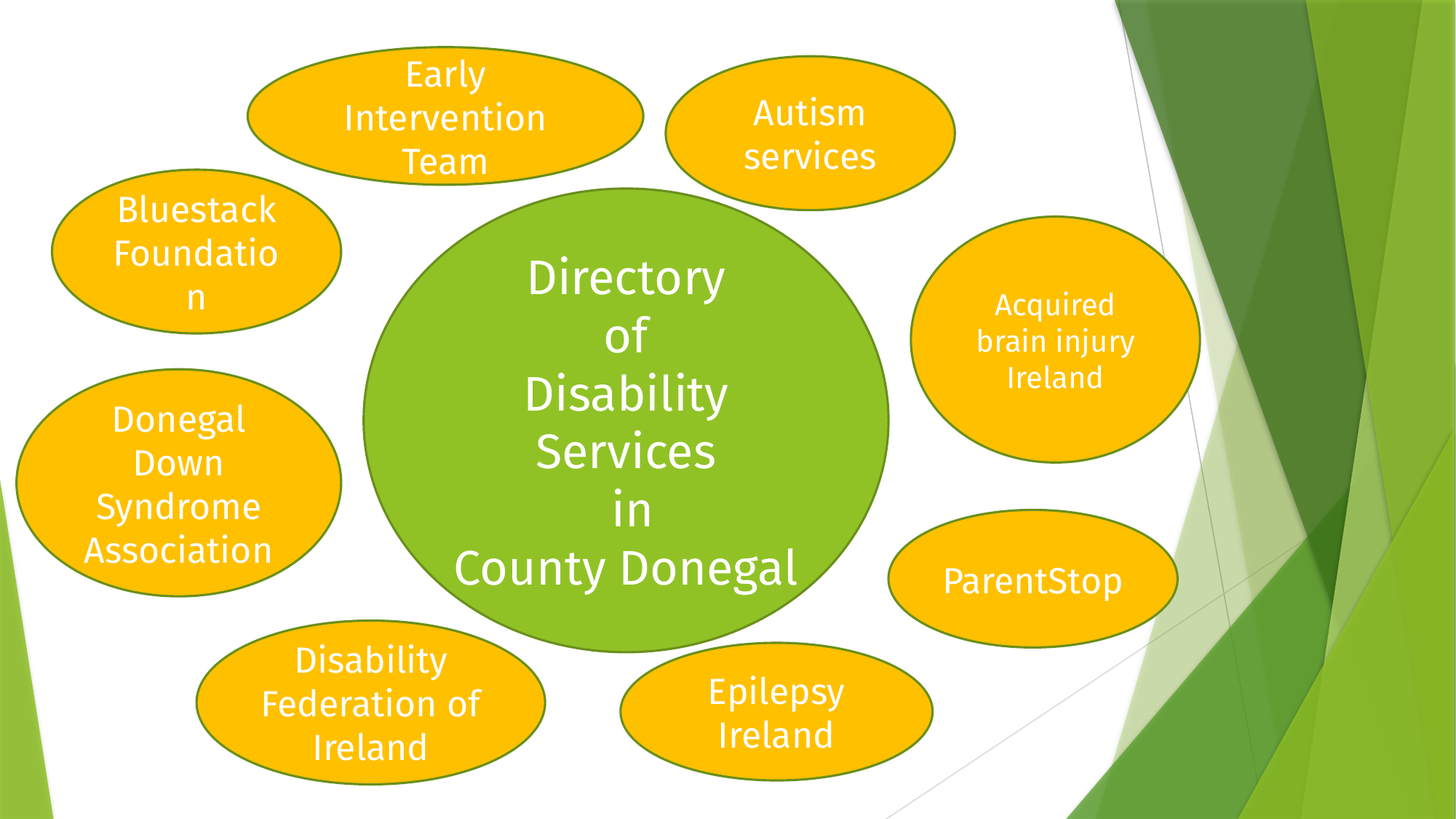

Early Intervention Team
Autism services
Bluestack Foundation
Directory
 of
Disability Services
  in
County Donegal
Acquired brain injury Ireland
Donegal Down Syndrome Association
ParentStop
Disability Federation of Ireland
Epilepsy Ireland